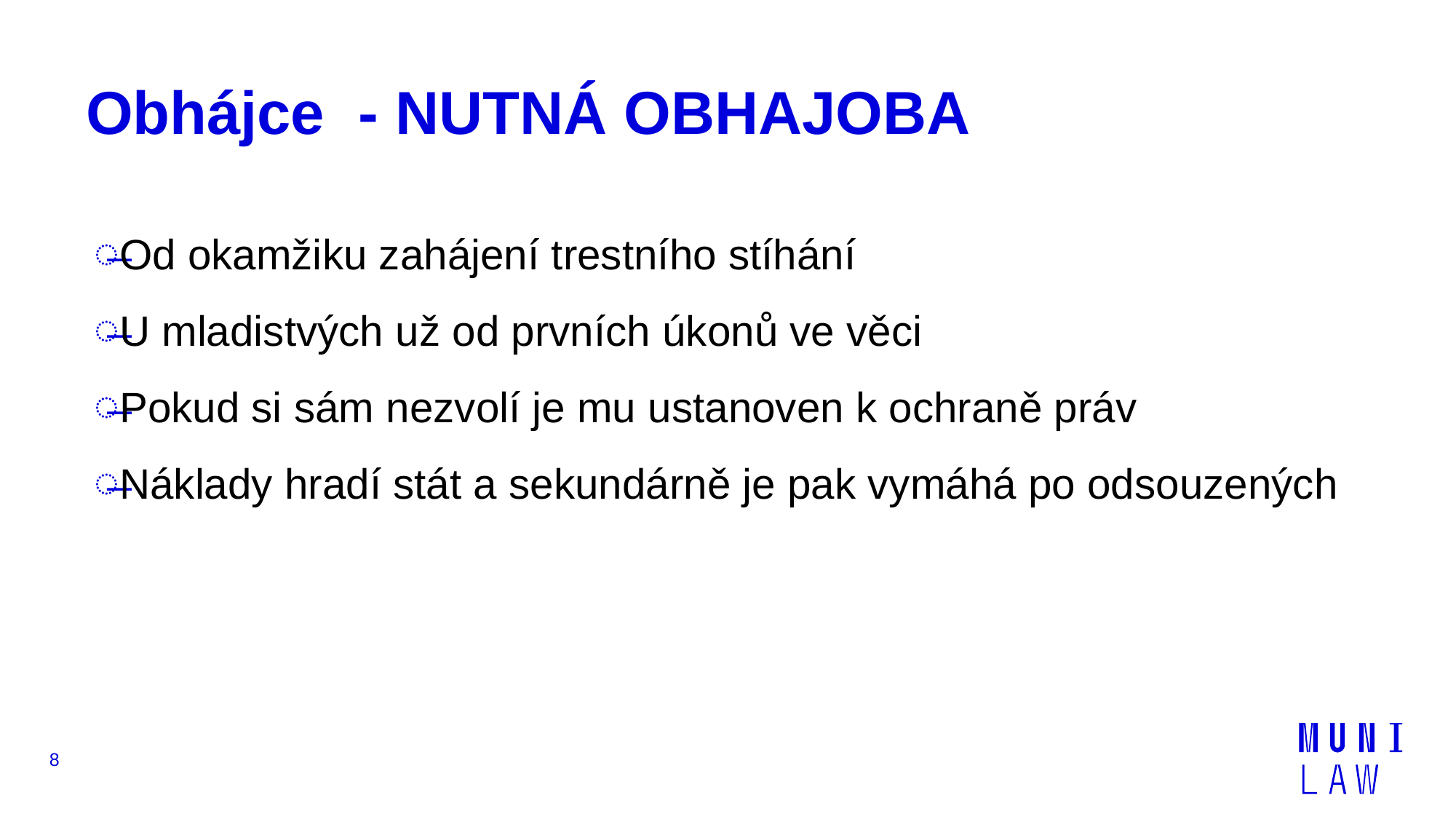

# Obhájce  - NUTNÁ OBHAJOBA
Od okamžiku zahájení trestního stíhání
U mladistvých už od prvních úkonů ve věci
Pokud si sám nezvolí je mu ustanoven k ochraně práv
Náklady hradí stát a sekundárně je pak vymáhá po odsouzených
8